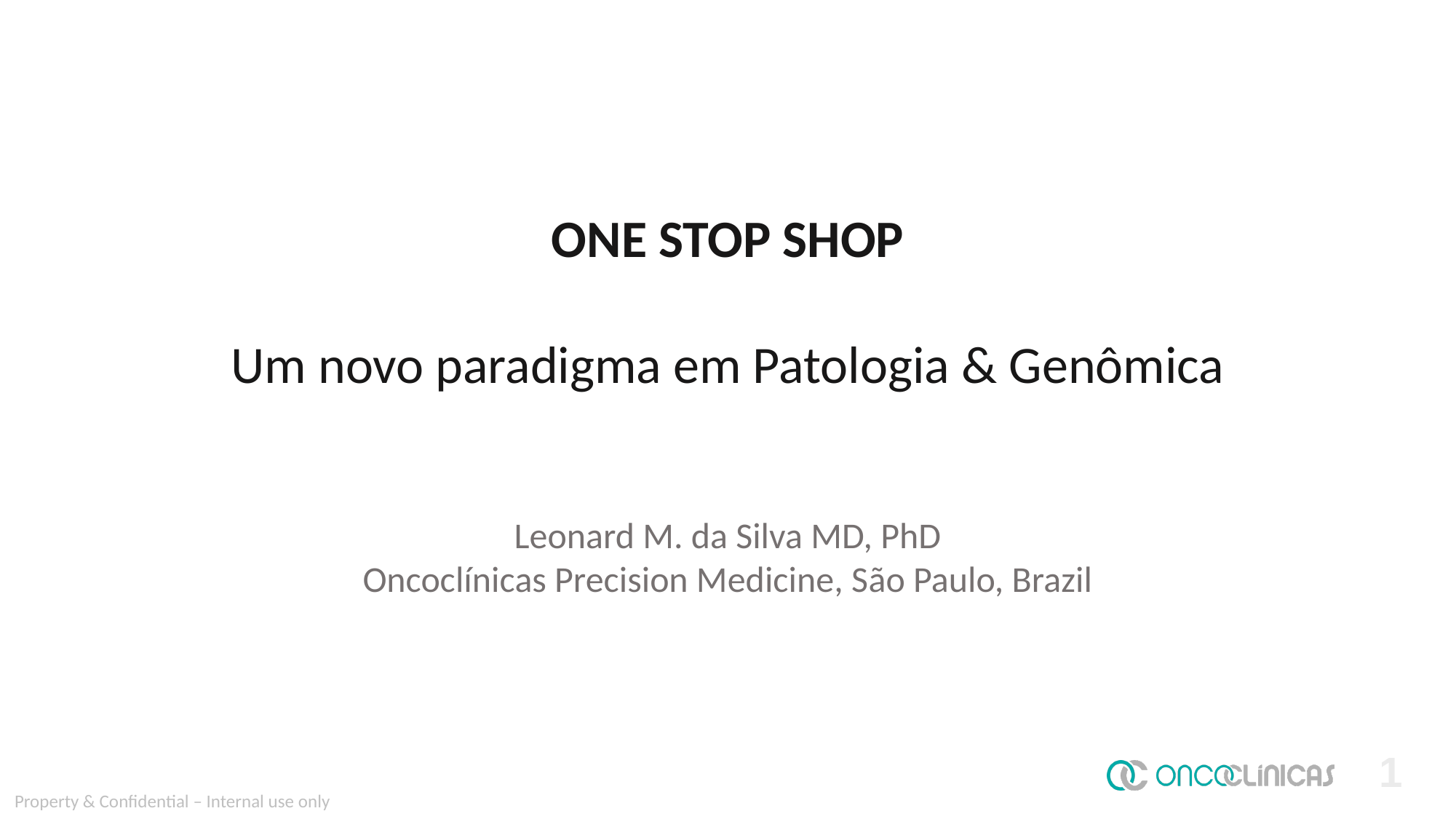

ONE STOP SHOP
Um novo paradigma em Patologia & Genômica

Leonard M. da Silva MD, PhD
Oncoclínicas Precision Medicine, São Paulo, Brazil